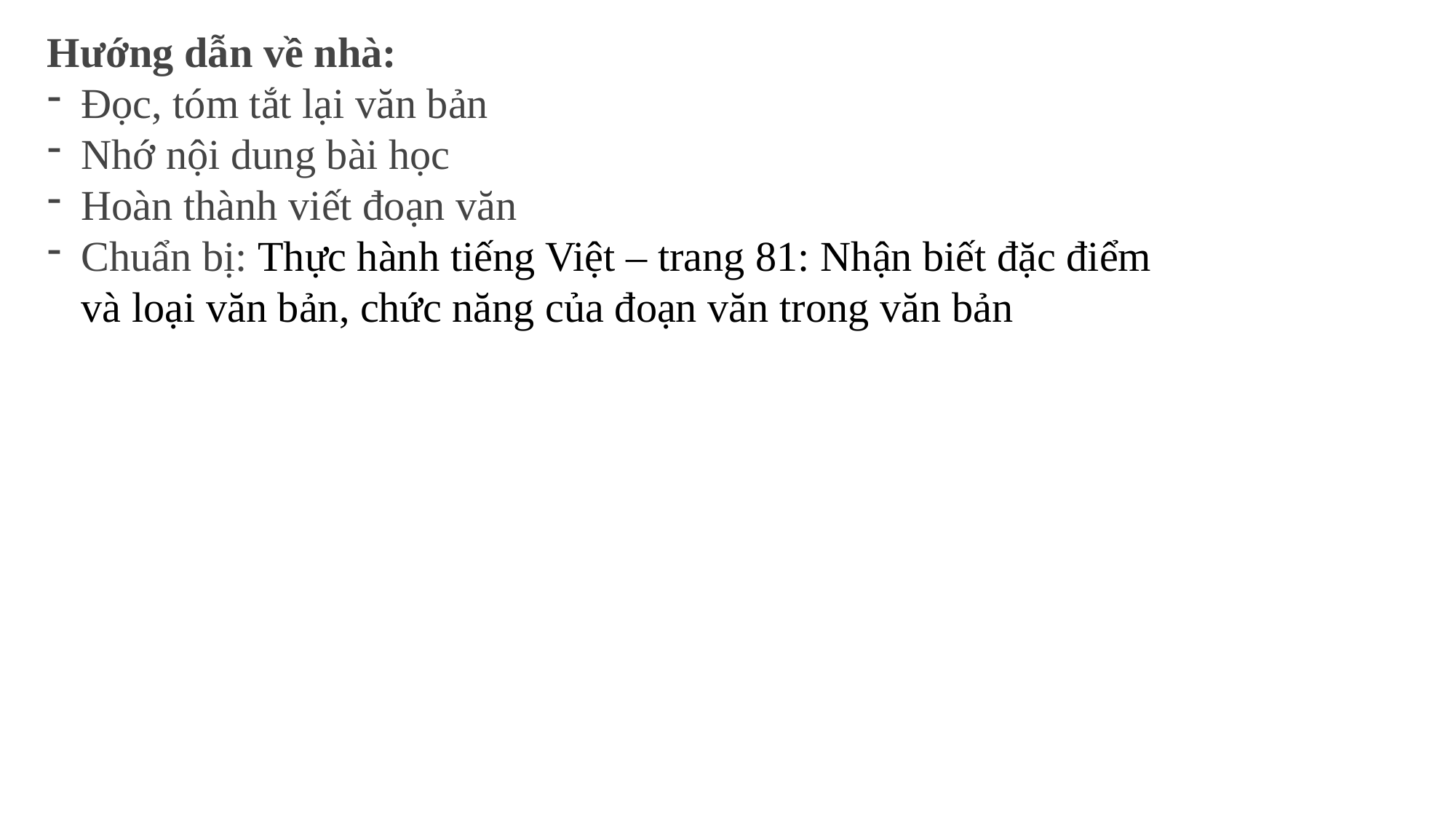

Hướng dẫn về nhà:
Đọc, tóm tắt lại văn bản
Nhớ nội dung bài học
Hoàn thành viết đoạn văn
Chuẩn bị: Thực hành tiếng Việt – trang 81: Nhận biết đặc điểm và loại văn bản, chức năng của đoạn văn trong văn bản